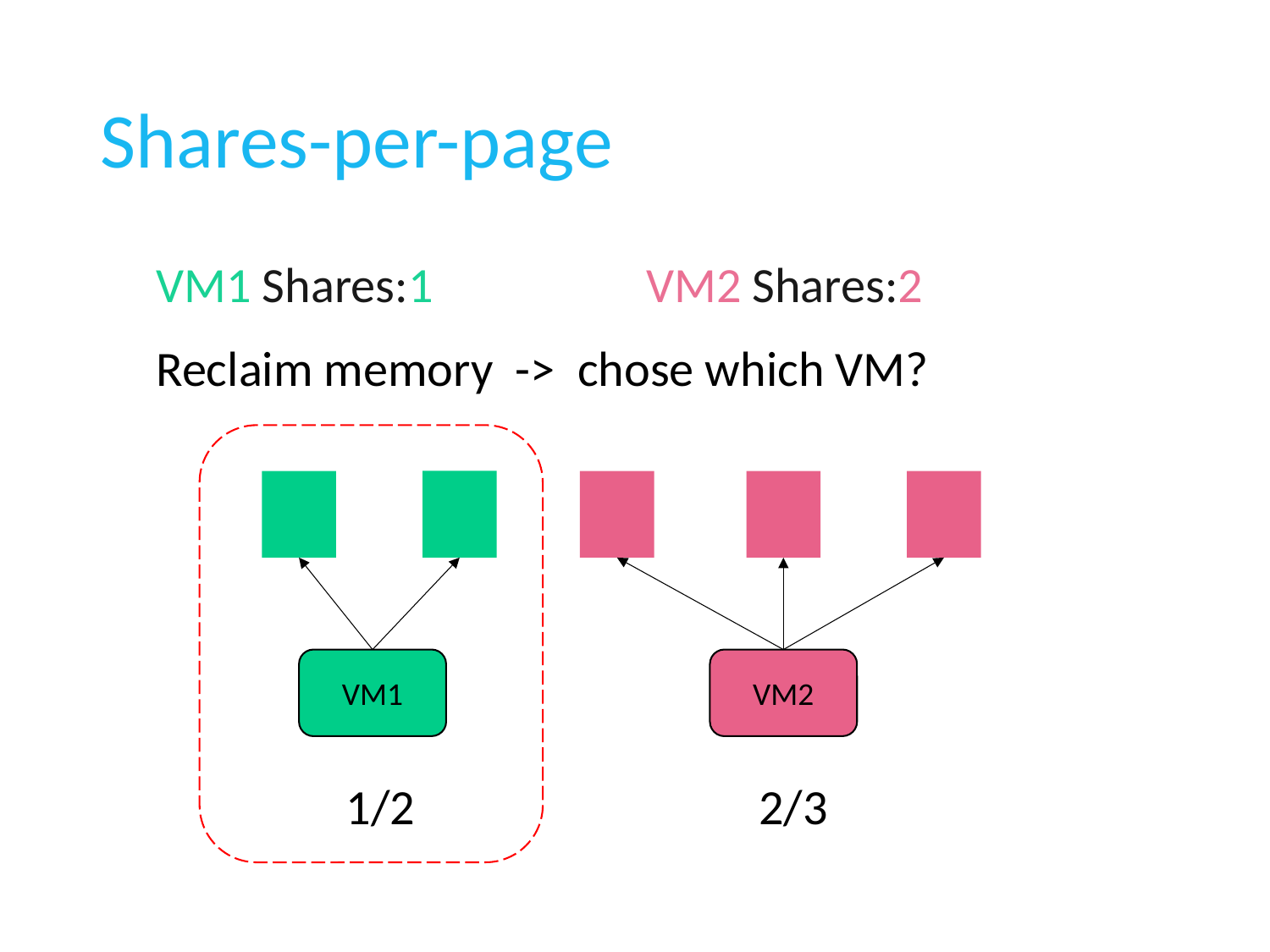

# Shares-per-page
VM1 Shares:1                   VM2 Shares:2
Reclaim memory  ->  chose which VM?

VM2
VM1
1/2
2/3